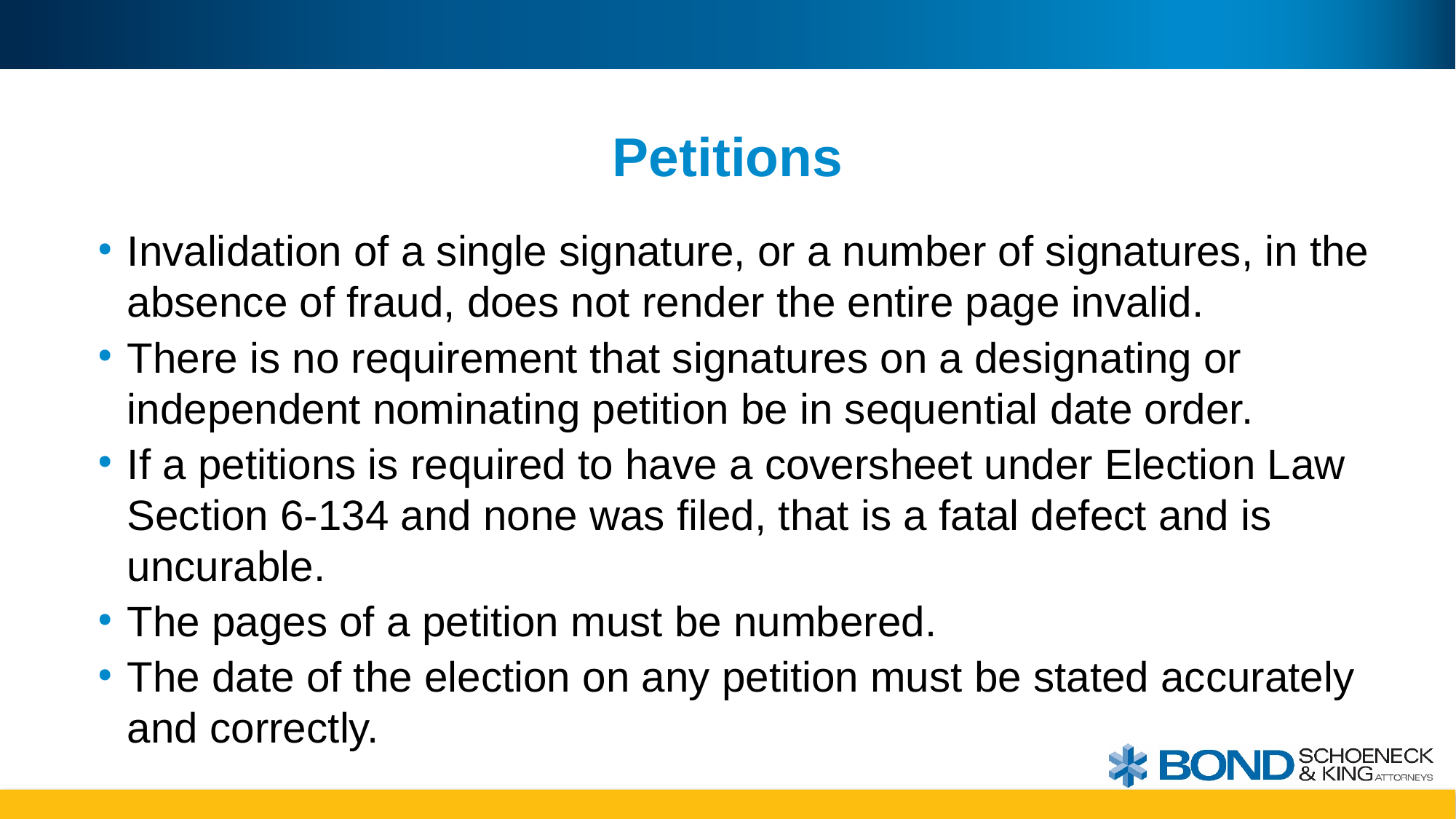

# Petitions
Invalidation of a single signature, or a number of signatures, in the absence of fraud, does not render the entire page invalid.
There is no requirement that signatures on a designating or independent nominating petition be in sequential date order.
If a petitions is required to have a coversheet under Election Law Section 6-134 and none was filed, that is a fatal defect and is uncurable.
The pages of a petition must be numbered.
The date of the election on any petition must be stated accurately and correctly.